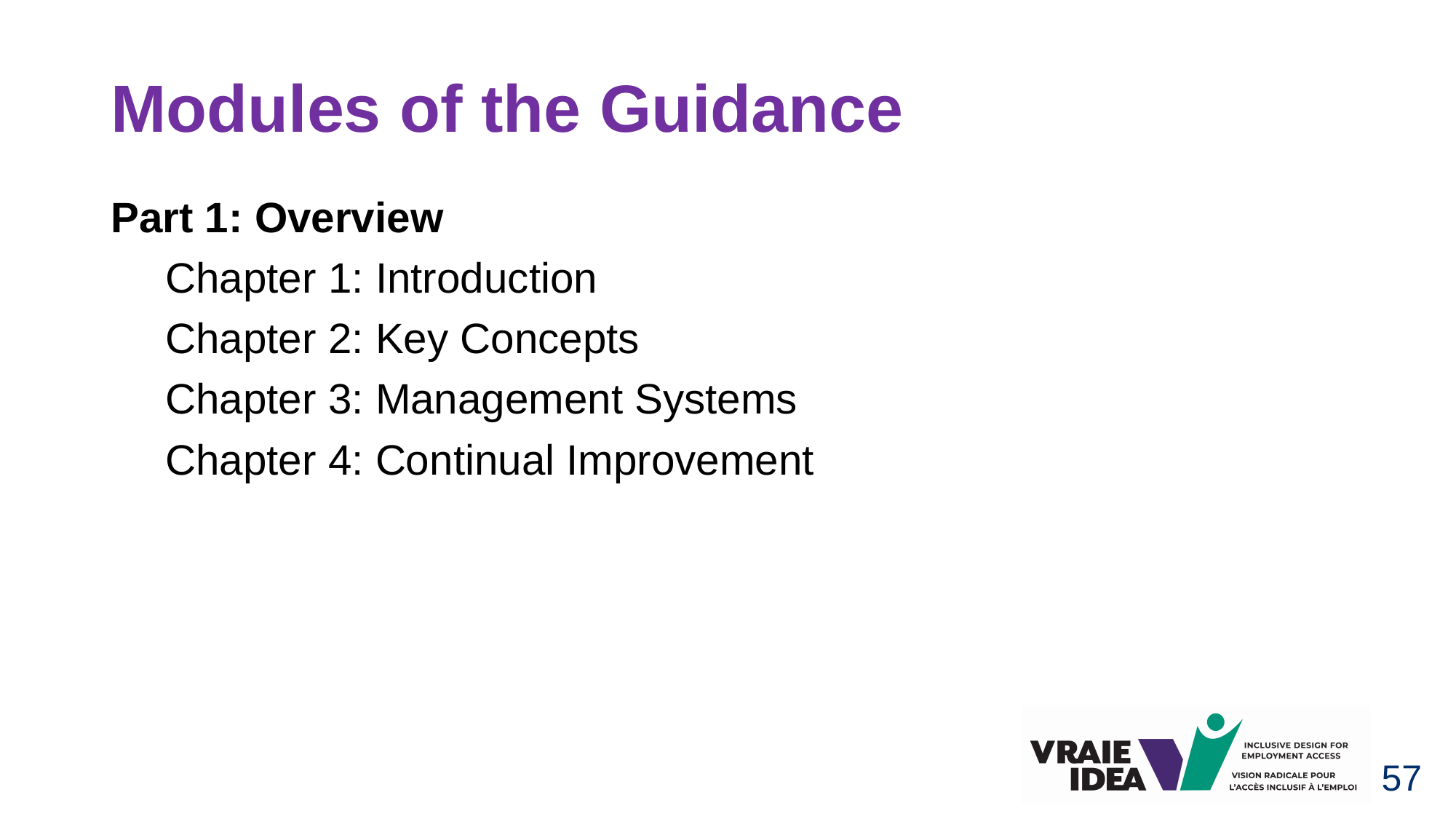

# Modules of the Guidance
Part 1: Overview
Chapter 1: Introduction
Chapter 2: Key Concepts
Chapter 3: Management Systems
Chapter 4: Continual Improvement